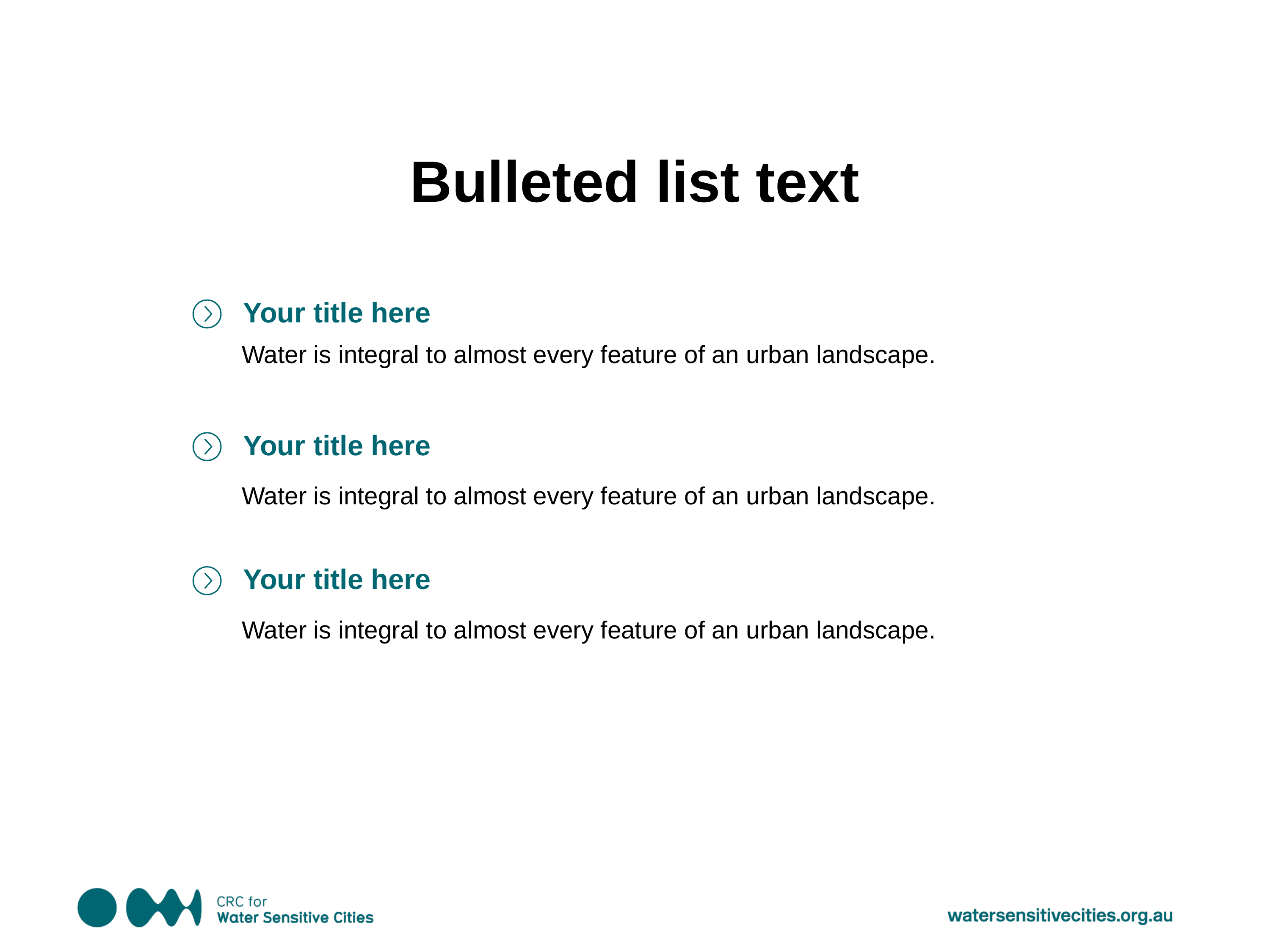

Bulleted list text
Your title here

Water is integral to almost every feature of an urban landscape.
Your title here

Water is integral to almost every feature of an urban landscape.
Your title here

Water is integral to almost every feature of an urban landscape.